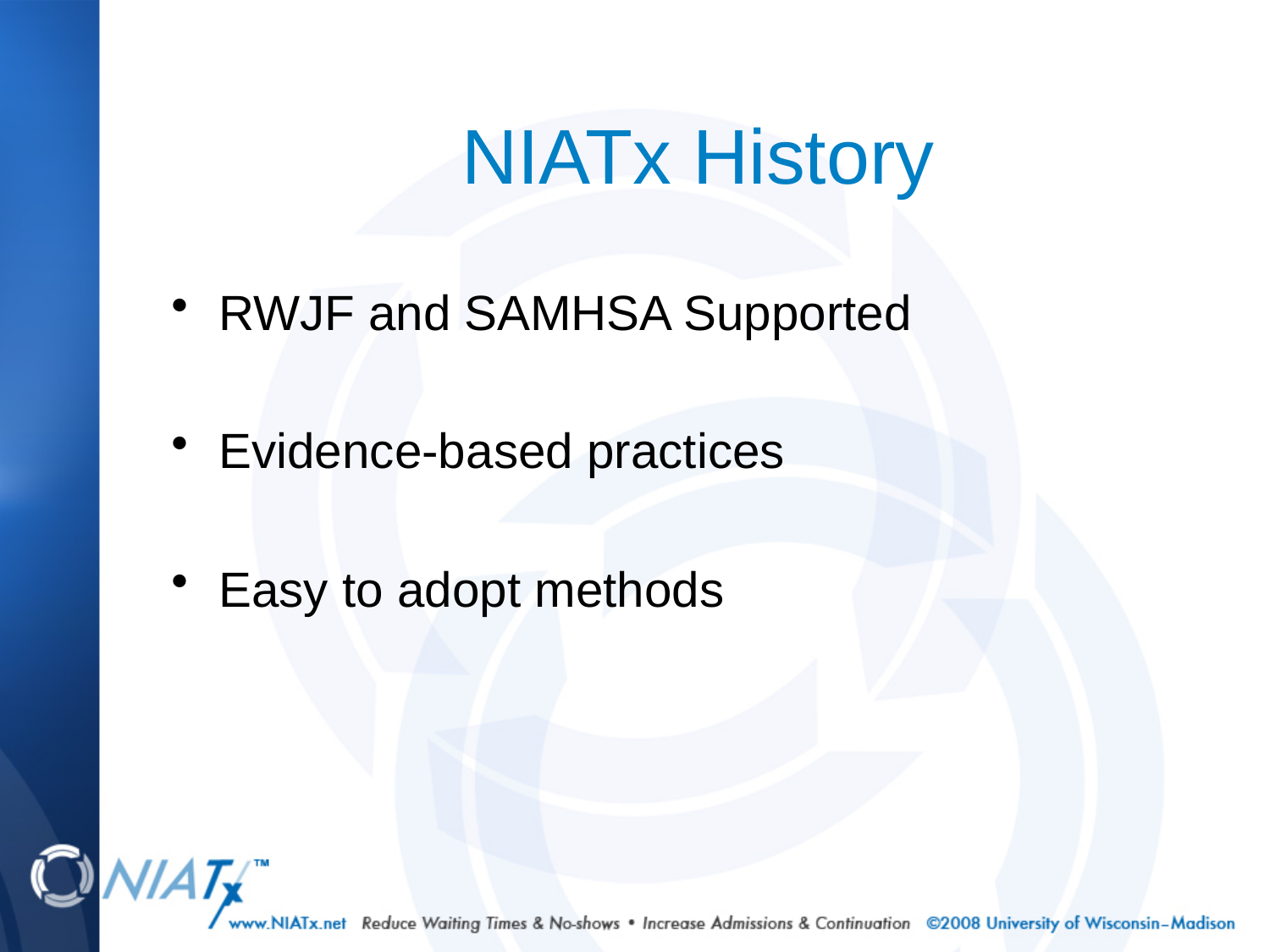

# NIATx History
RWJF and SAMHSA Supported

Evidence-based practices

Easy to adopt methods